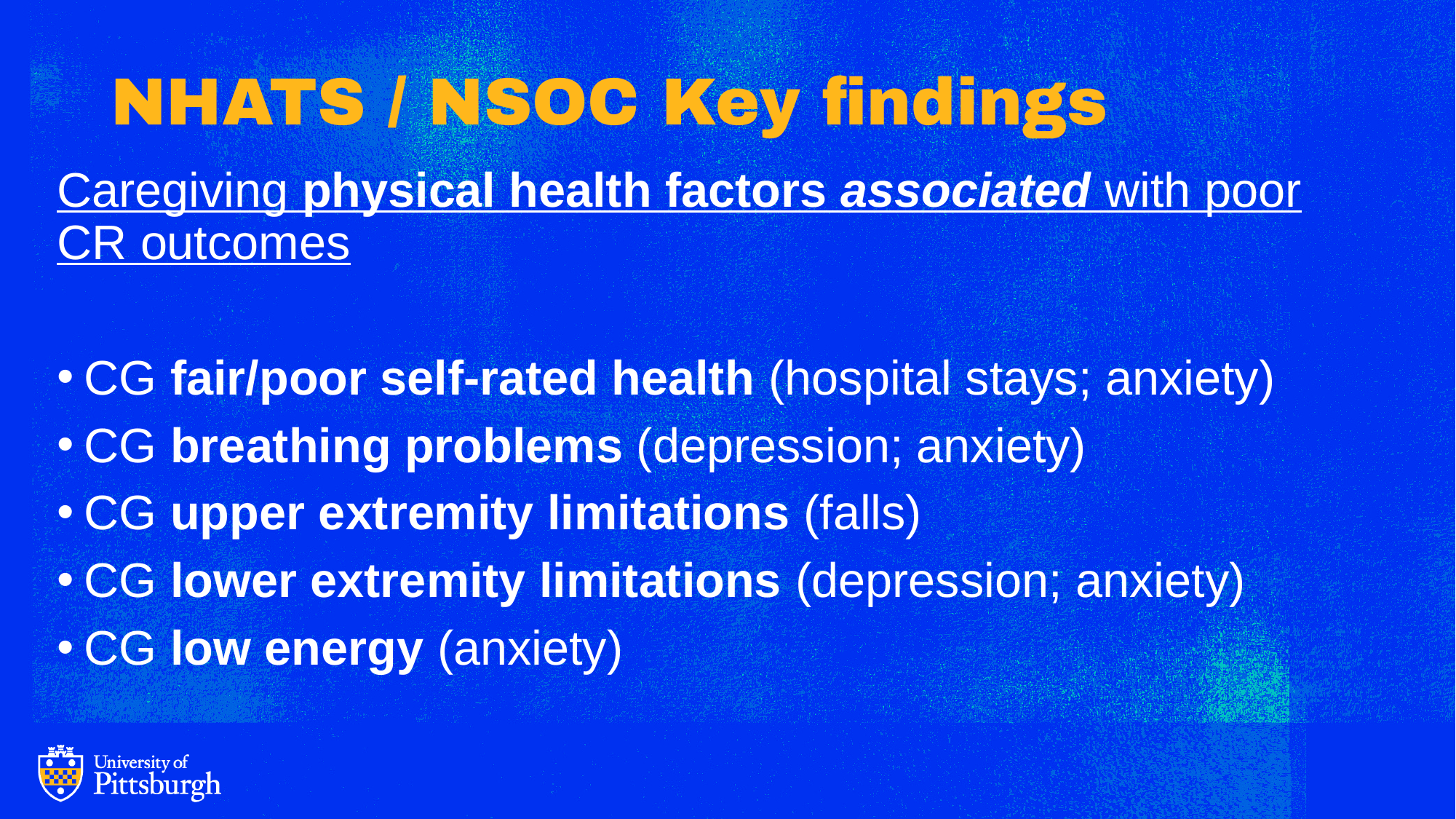

# NHATS / NSOC Key findings
Caregiving physical health factors associated with poor CR outcomes

CG fair/poor self-rated health (hospital stays; anxiety)
CG breathing problems (depression; anxiety)
CG upper extremity limitations (falls)
CG lower extremity limitations (depression; anxiety)
CG low energy (anxiety)